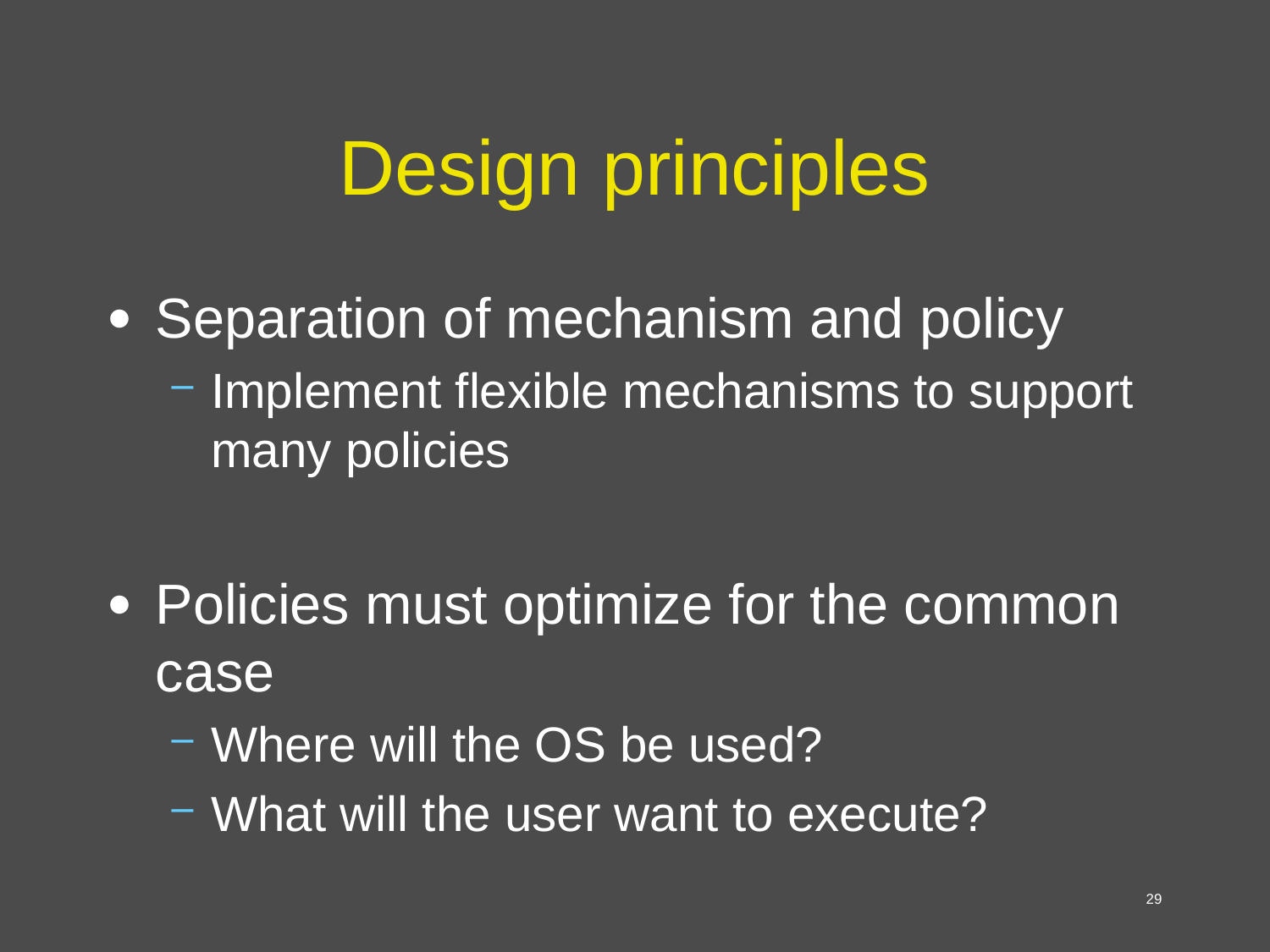

# Design principles
Separation of mechanism and policy
Implement flexible mechanisms to support many policies

Policies must optimize for the common case
Where will the OS be used?
What will the user want to execute?
29